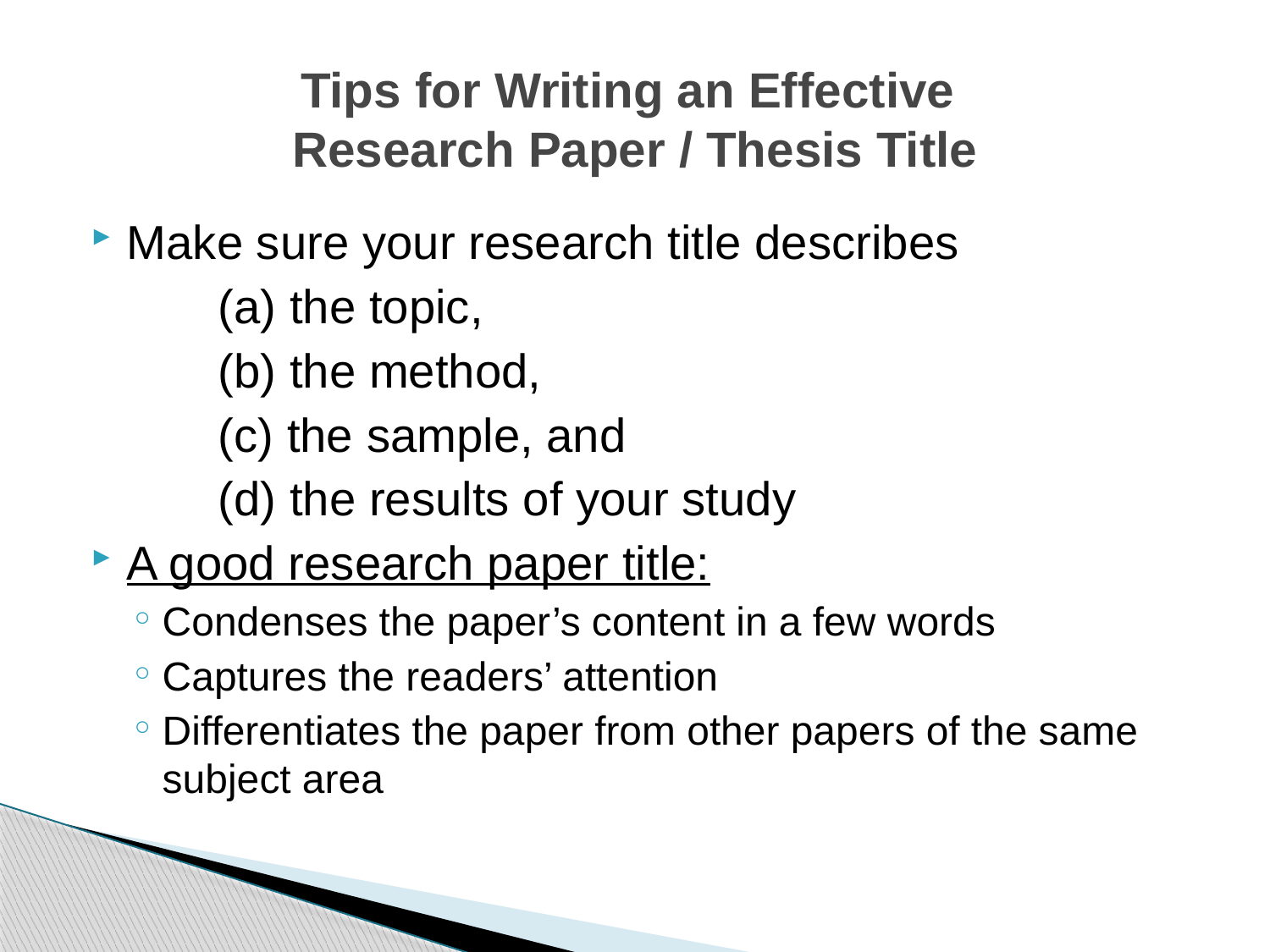

# Tips for Writing an Effective Research Paper / Thesis Title
Make sure your research title describes
	(a) the topic,
	(b) the method,
	(c) the sample, and
	(d) the results of your study
A good research paper title:
Condenses the paper’s content in a few words
Captures the readers’ attention
Differentiates the paper from other papers of the same subject area